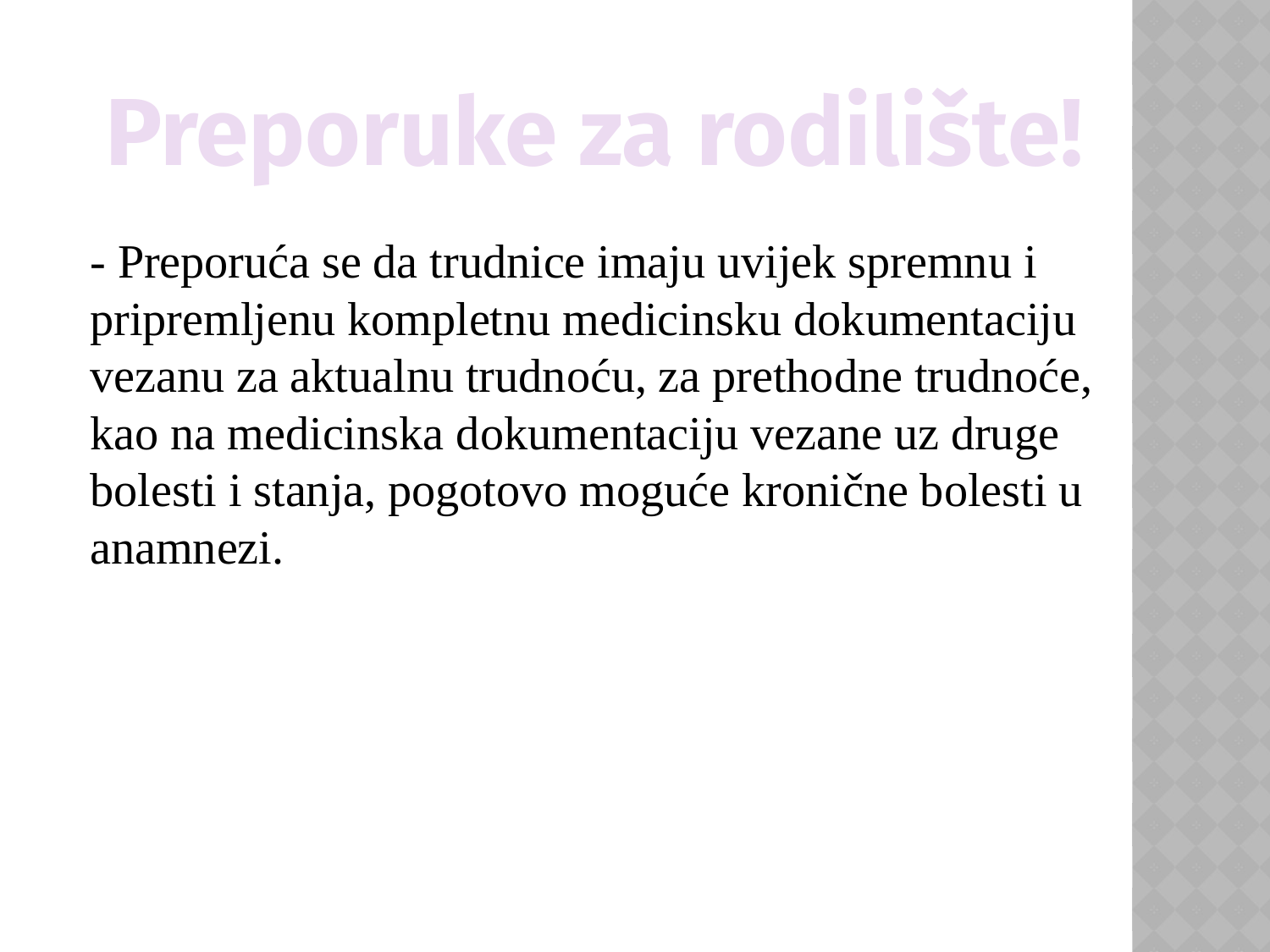

Preporuke za rodilište!
- Preporuća se da trudnice imaju uvijek spremnu i pripremljenu kompletnu medicinsku dokumentaciju vezanu za aktualnu trudnoću, za prethodne trudnoće, kao na medicinska dokumentaciju vezane uz druge bolesti i stanja, pogotovo moguće kronične bolesti u anamnezi.